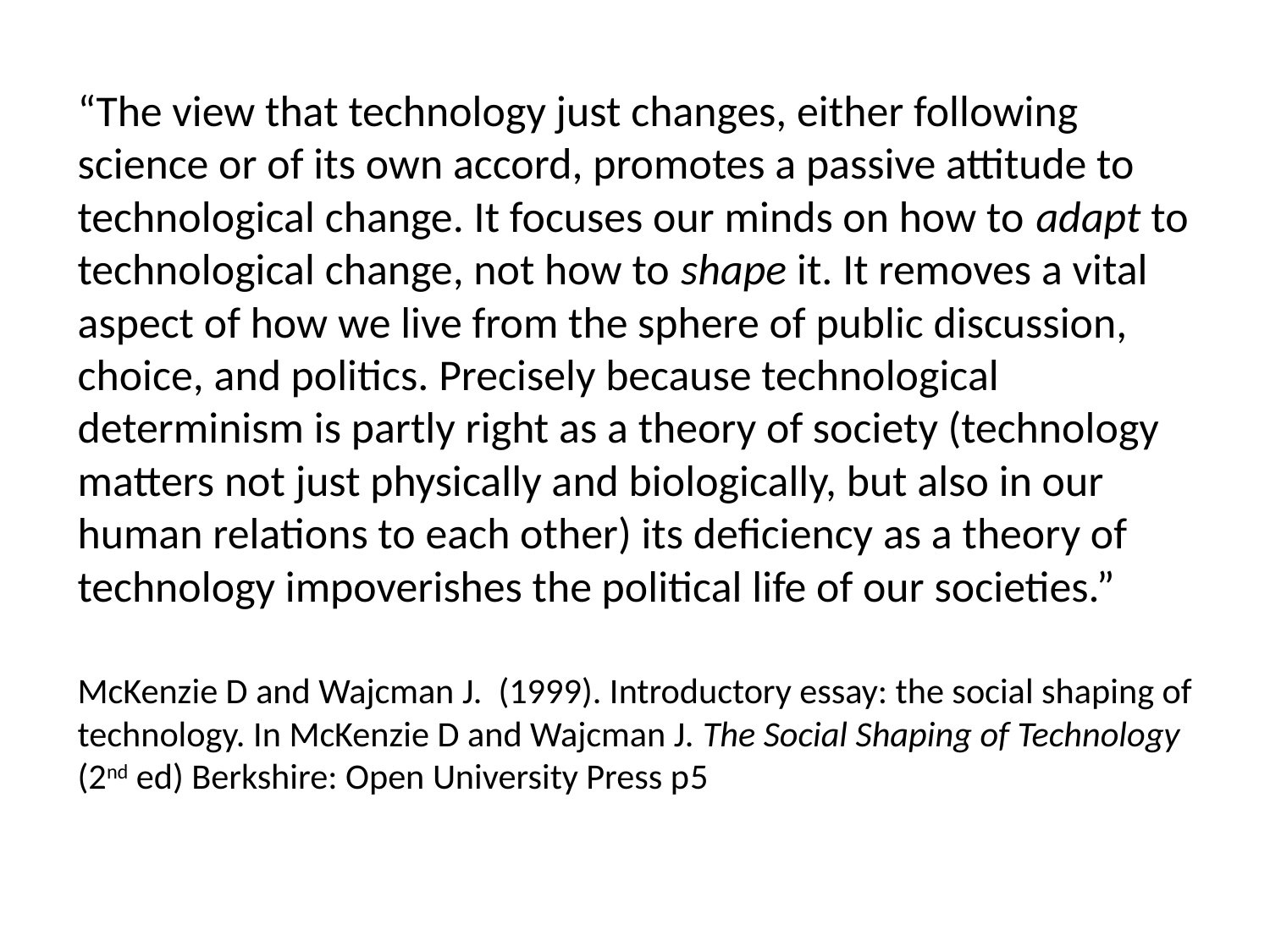

“The view that technology just changes, either following science or of its own accord, promotes a passive attitude to technological change. It focuses our minds on how to adapt to technological change, not how to shape it. It removes a vital aspect of how we live from the sphere of public discussion, choice, and politics. Precisely because technological determinism is partly right as a theory of society (technology matters not just physically and biologically, but also in our human relations to each other) its deficiency as a theory of technology impoverishes the political life of our societies.”

McKenzie D and Wajcman J.  (1999). Introductory essay: the social shaping of technology. In McKenzie D and Wajcman J. The Social Shaping of Technology (2nd ed) Berkshire: Open University Press p5